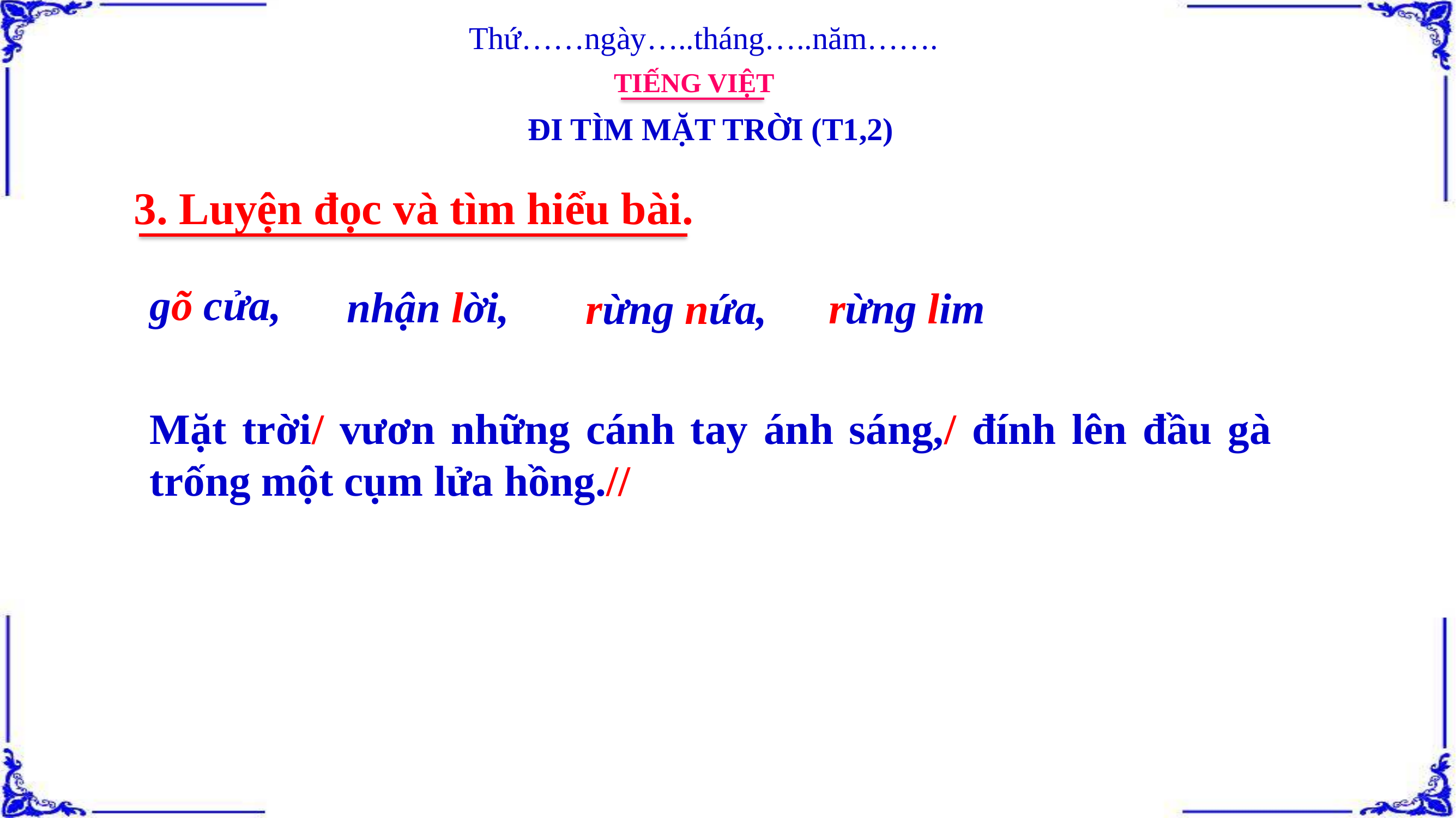

Thứ……ngày…..tháng…..năm…….
TIẾNG VIỆT
ĐI TÌM MẶT TRỜI (T1,2)
3. Luyện đọc và tìm hiểu bài.
gõ cửa,
nhận lời,
rừng lim
rừng nứa,
Mặt trời/ vươn những cánh tay ánh sáng,/ đính lên đầu gà trống một cụm lửa hồng.//